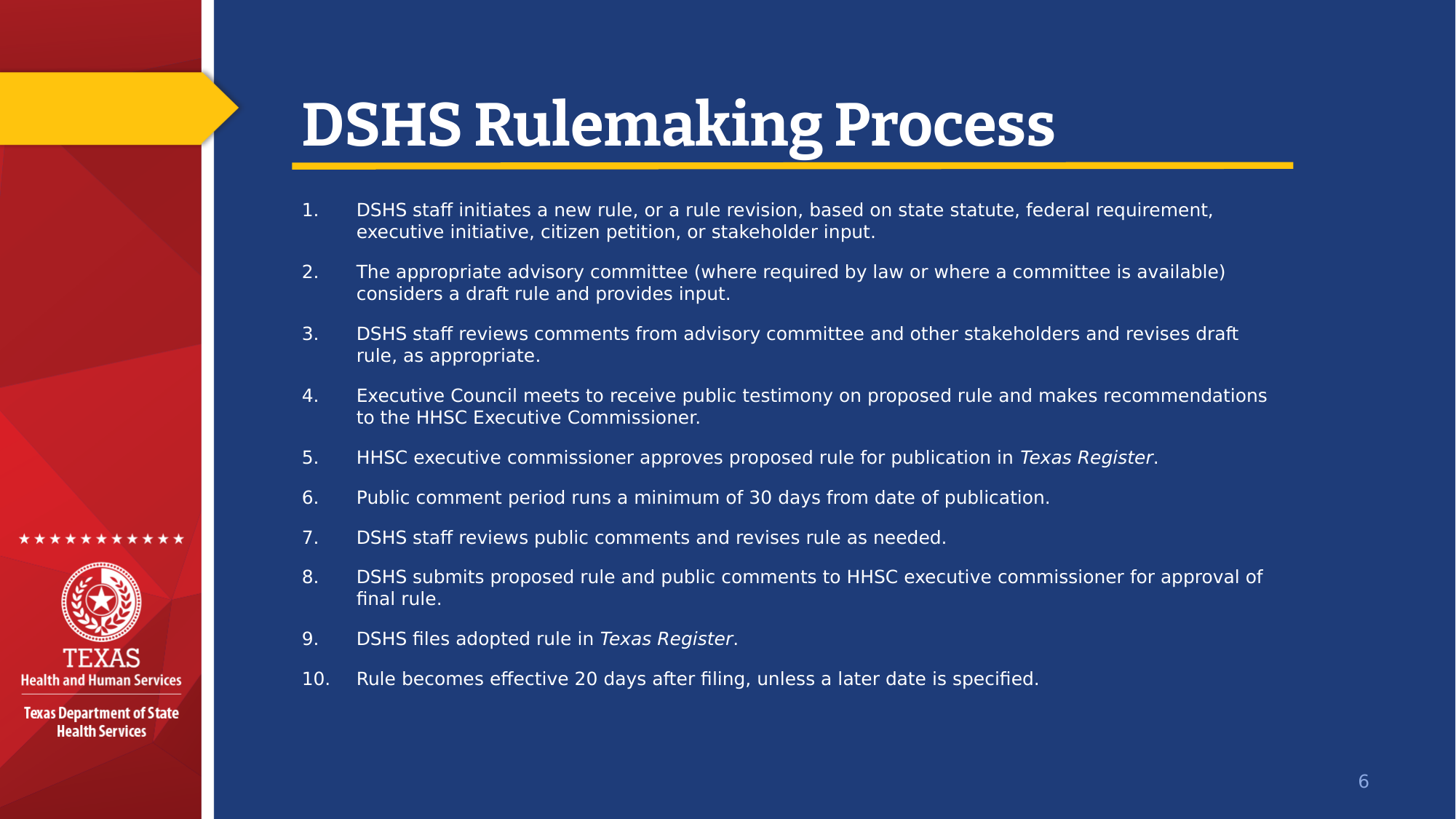

# DSHS Rulemaking Process
DSHS staff initiates a new rule, or a rule revision, based on state statute, federal requirement, executive initiative, citizen petition, or stakeholder input.
The appropriate advisory committee (where required by law or where a committee is available) considers a draft rule and provides input.
DSHS staff reviews comments from advisory committee and other stakeholders and revises draft rule, as appropriate.
Executive Council meets to receive public testimony on proposed rule and makes recommendations to the HHSC Executive Commissioner.
HHSC executive commissioner approves proposed rule for publication in Texas Register.
Public comment period runs a minimum of 30 days from date of publication.
DSHS staff reviews public comments and revises rule as needed.
DSHS submits proposed rule and public comments to HHSC executive commissioner for approval of final rule.
DSHS files adopted rule in Texas Register.
Rule becomes effective 20 days after filing, unless a later date is specified.
6